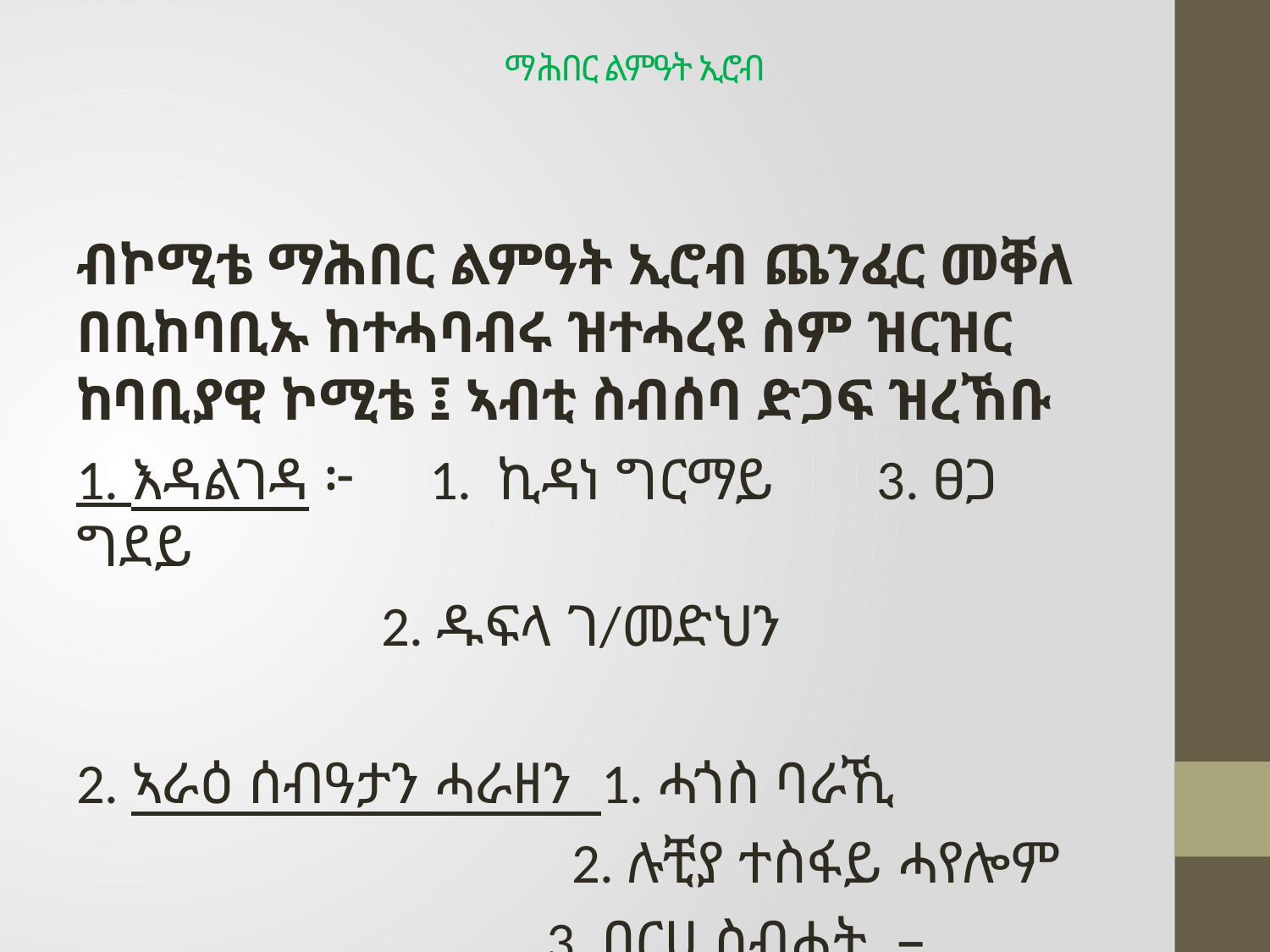

# ማሕበር ልምዓት ኢሮብ
ብኮሚቴ ማሕበር ልምዓት ኢሮብ ጨንፈር መቐለ በቢከባቢኡ ከተሓባብሩ ዝተሓረዩ ስም ዝርዝር ከባቢያዊ ኮሚቴ ፤ ኣብቲ ስብሰባ ድጋፍ ዝረኸቡ
1. እዳልገዳ ፦     1.  ኪዳነ ግርማይ       3. ፀጋ ግደይ
                        2. ዱፍላ ገ/መድህን

2. ኣራዕ ሰብዓታን ሓራዘን  1. ሓጎስ ባራኺ
                                       2. ሉቺያ ተስፋይ ሓየሎም
                                     3. በርሀ ስብሓት  –